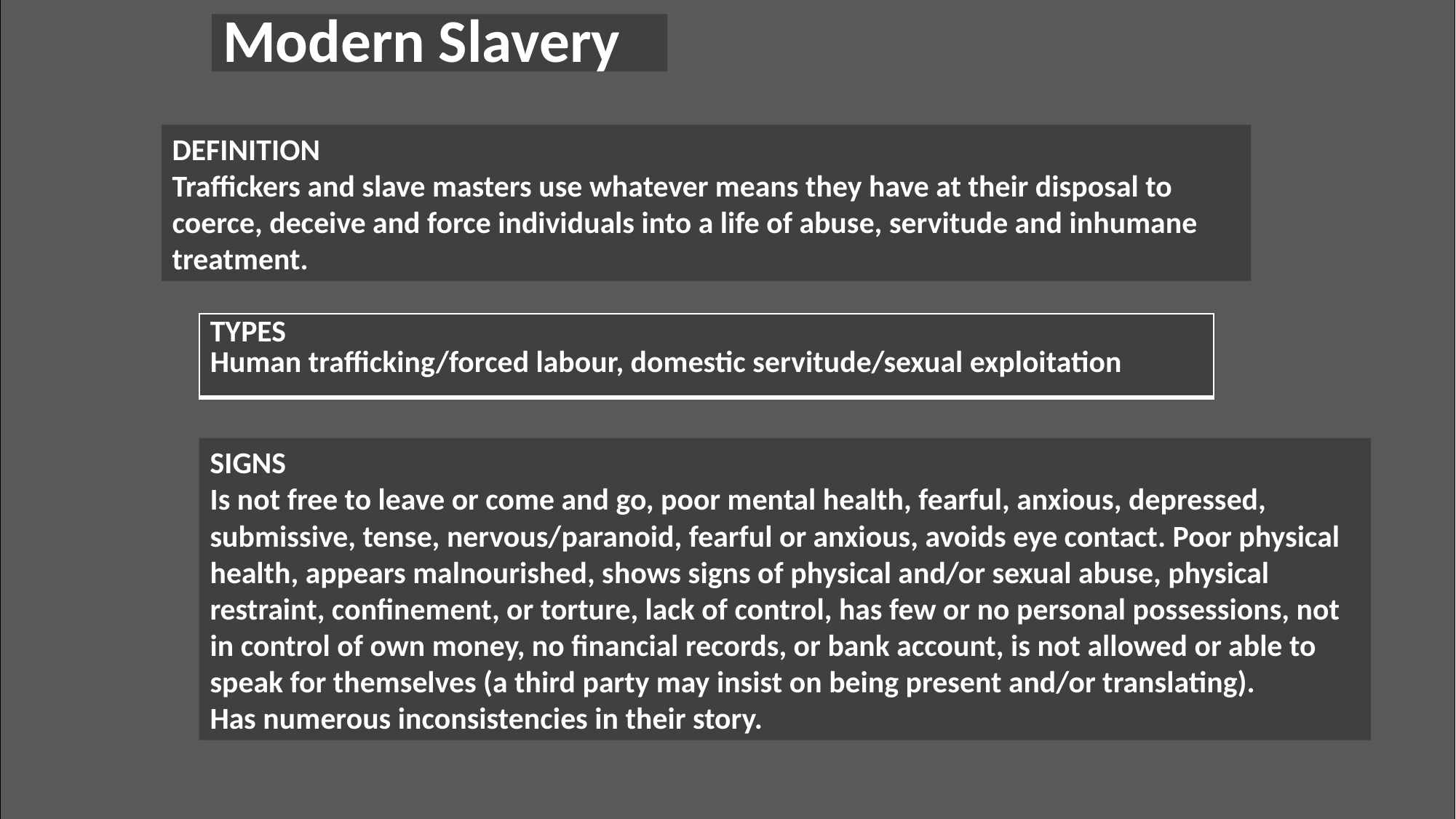

# Modern Slavery
DEFINITION
Traffickers and slave masters use whatever means they have at their disposal to coerce, deceive and force individuals into a life of abuse, servitude and inhumane treatment.
| TYPES Human trafficking/forced labour, domestic servitude/sexual exploitation |
| --- |
SIGNS
Is not free to leave or come and go, poor mental health, fearful, anxious, depressed, submissive, tense, nervous/paranoid, fearful or anxious, avoids eye contact. Poor physical health, appears malnourished, shows signs of physical and/or sexual abuse, physical restraint, confinement, or torture, lack of control, has few or no personal possessions, not in control of own money, no financial records, or bank account, is not allowed or able to speak for themselves (a third party may insist on being present and/or translating).
Has numerous inconsistencies in their story.